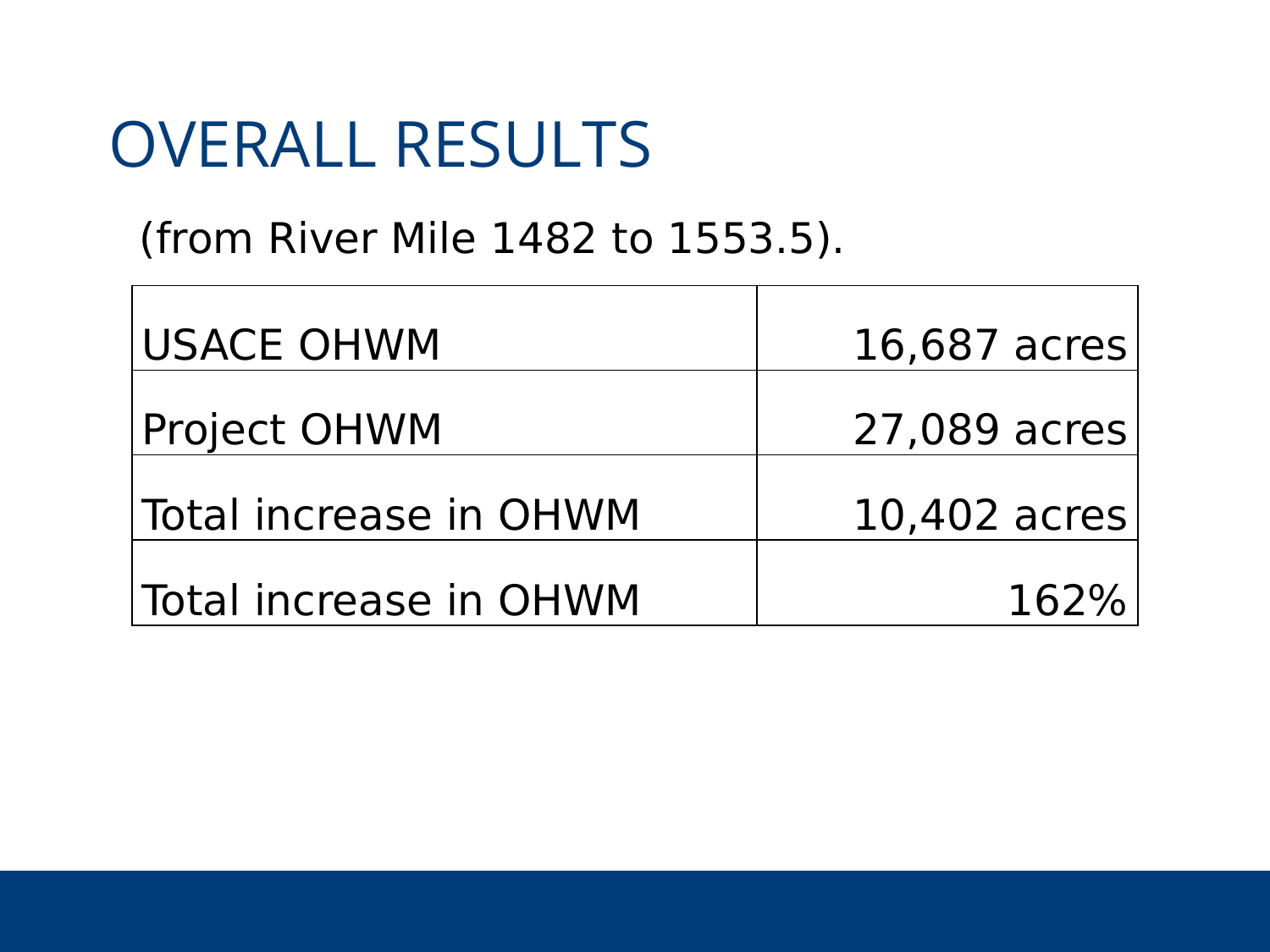

# OVERALL RESULTS
(from River Mile 1482 to 1553.5).
| USACE OHWM | 16,687 acres |
| --- | --- |
| Project OHWM | 27,089 acres |
| Total increase in OHWM | 10,402 acres |
| Total increase in OHWM | 162% |